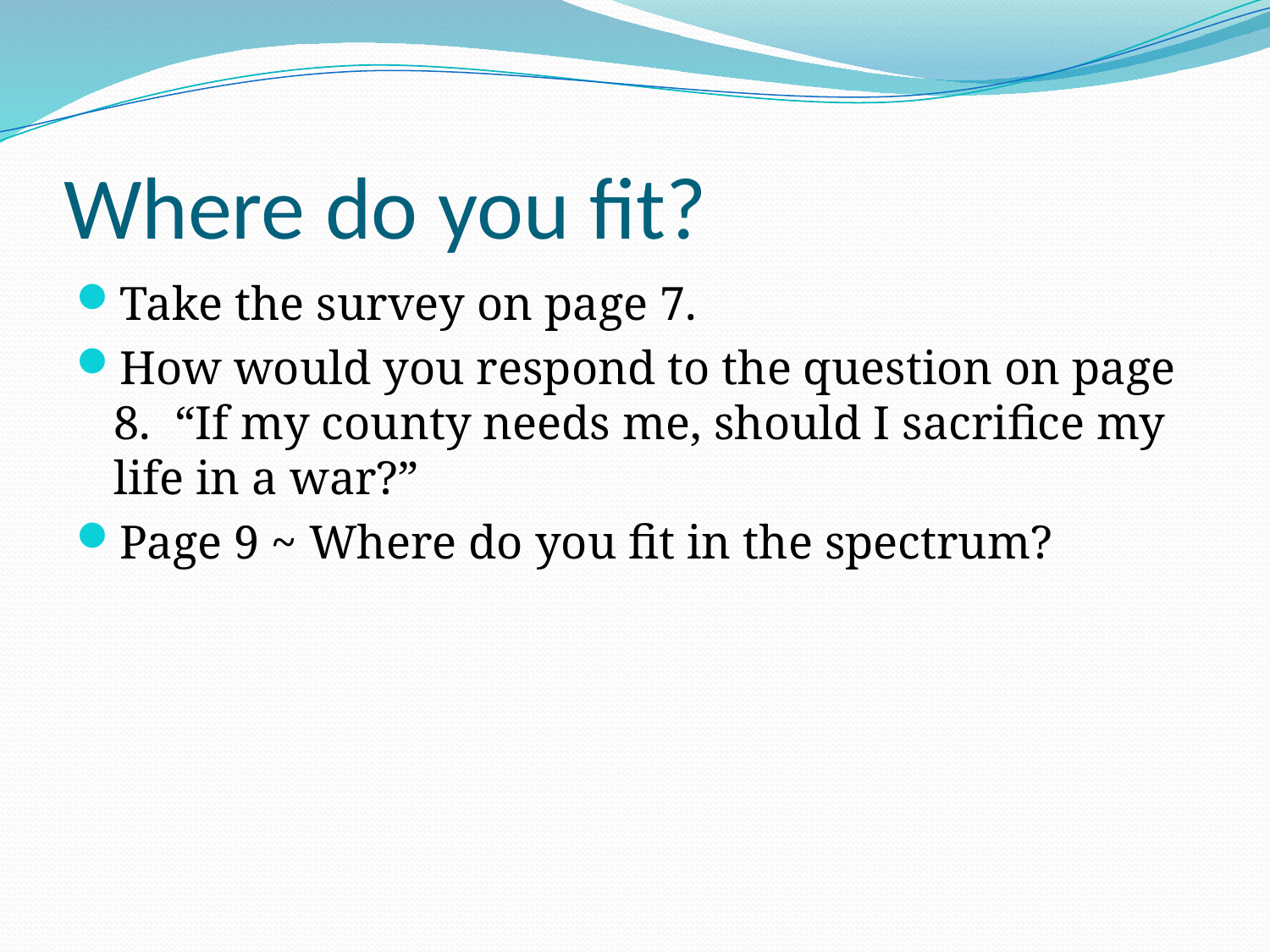

# Where do you fit?
Take the survey on page 7.
How would you respond to the question on page 8.  “If my county needs me, should I sacrifice my life in a war?”
Page 9 ~ Where do you fit in the spectrum?